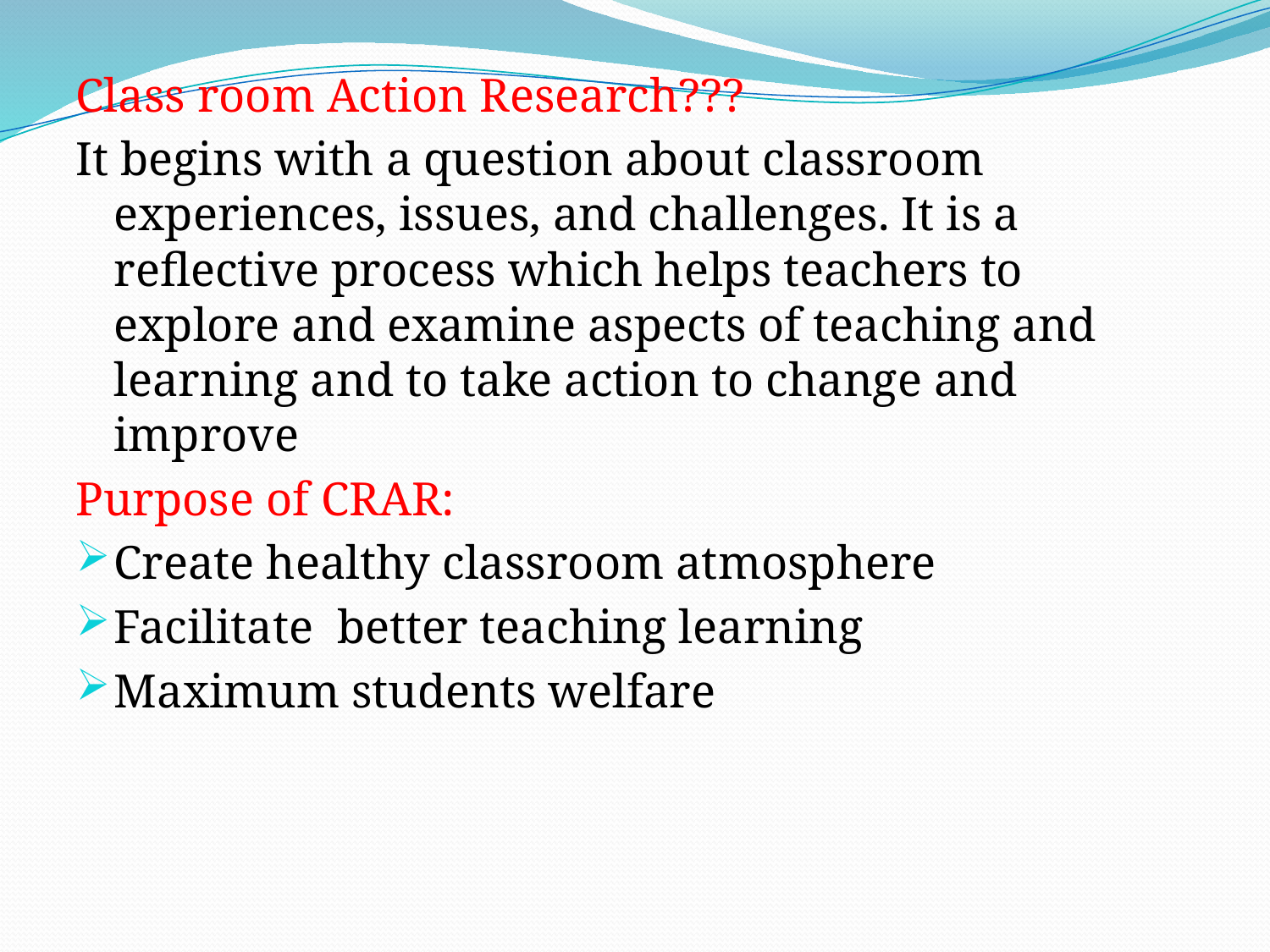

Class room Action Research???
It begins with a question about classroom experiences, issues, and challenges. It is a reflective process which helps teachers to explore and examine aspects of teaching and learning and to take action to change and improve
Purpose of CRAR:
Create healthy classroom atmosphere
Facilitate  better teaching learning
Maximum students welfare